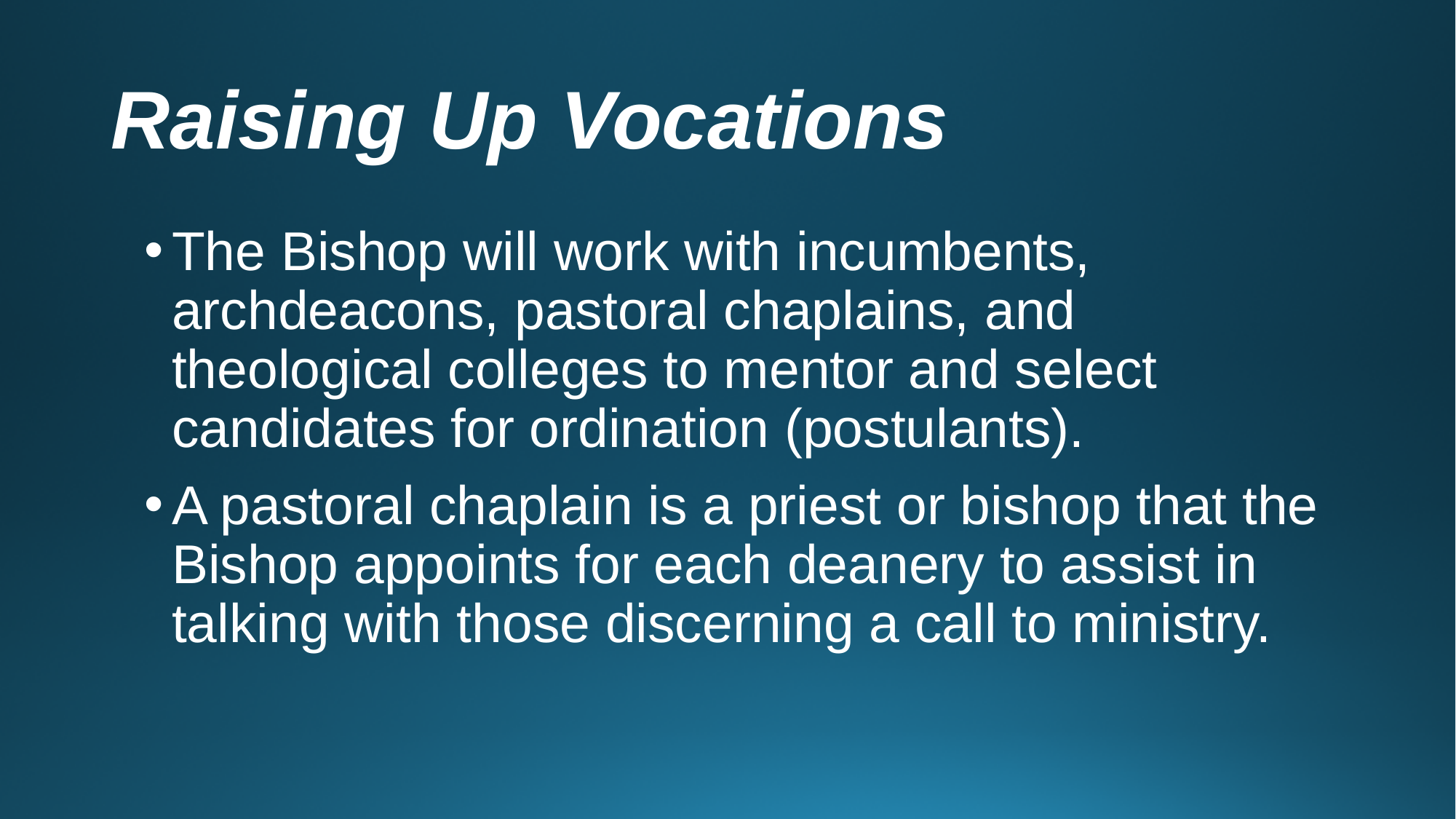

# Raising Up Vocations
The Bishop will work with incumbents, archdeacons, pastoral chaplains, and theological colleges to mentor and select candidates for ordination (postulants).
A pastoral chaplain is a priest or bishop that the Bishop appoints for each deanery to assist in talking with those discerning a call to ministry.